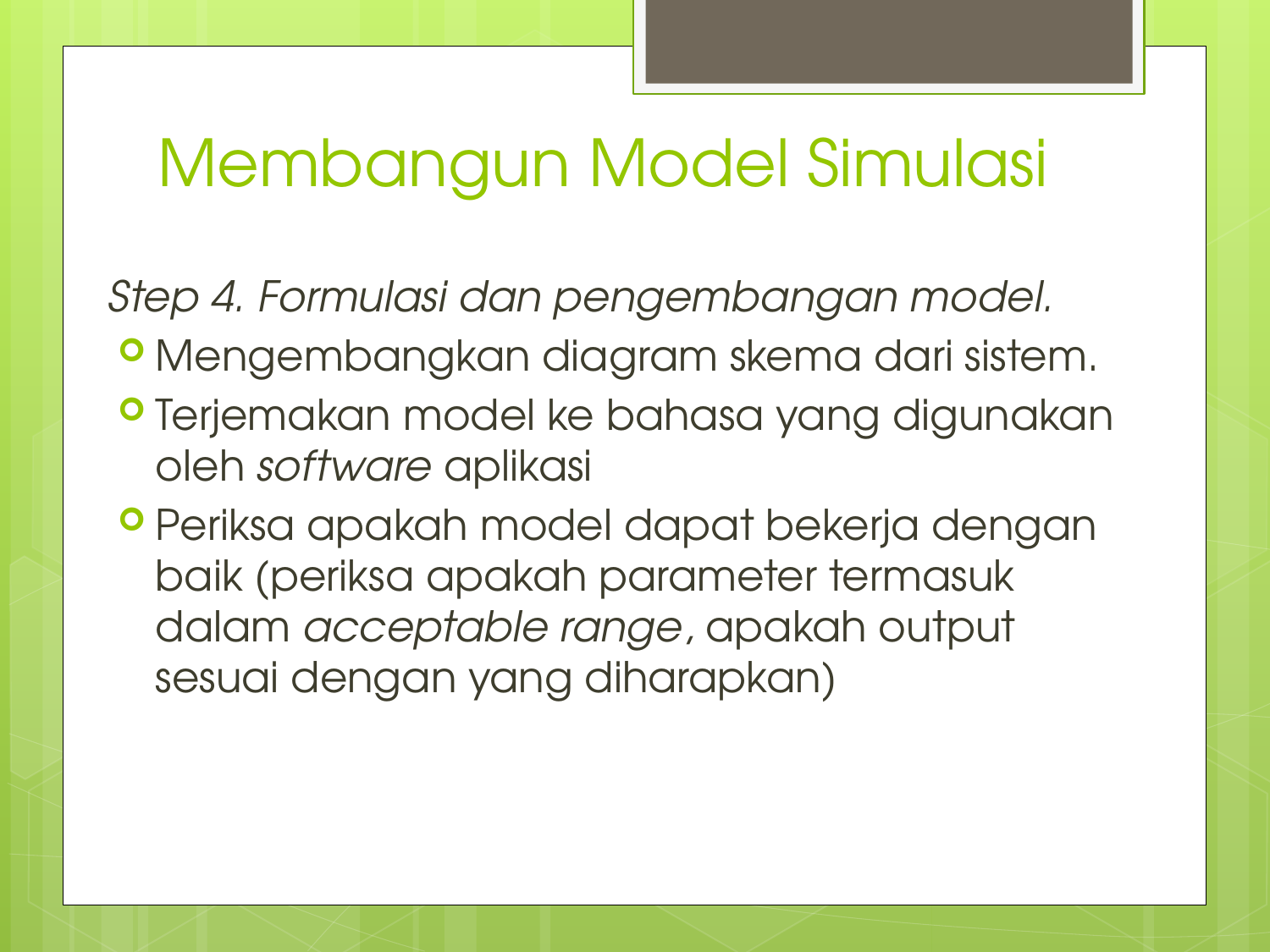

# Membangun Model Simulasi
Step 4. Formulasi dan pengembangan model.
Mengembangkan diagram skema dari sistem.
Terjemakan model ke bahasa yang digunakan oleh software aplikasi
Periksa apakah model dapat bekerja dengan baik (periksa apakah parameter termasuk dalam acceptable range, apakah output sesuai dengan yang diharapkan)